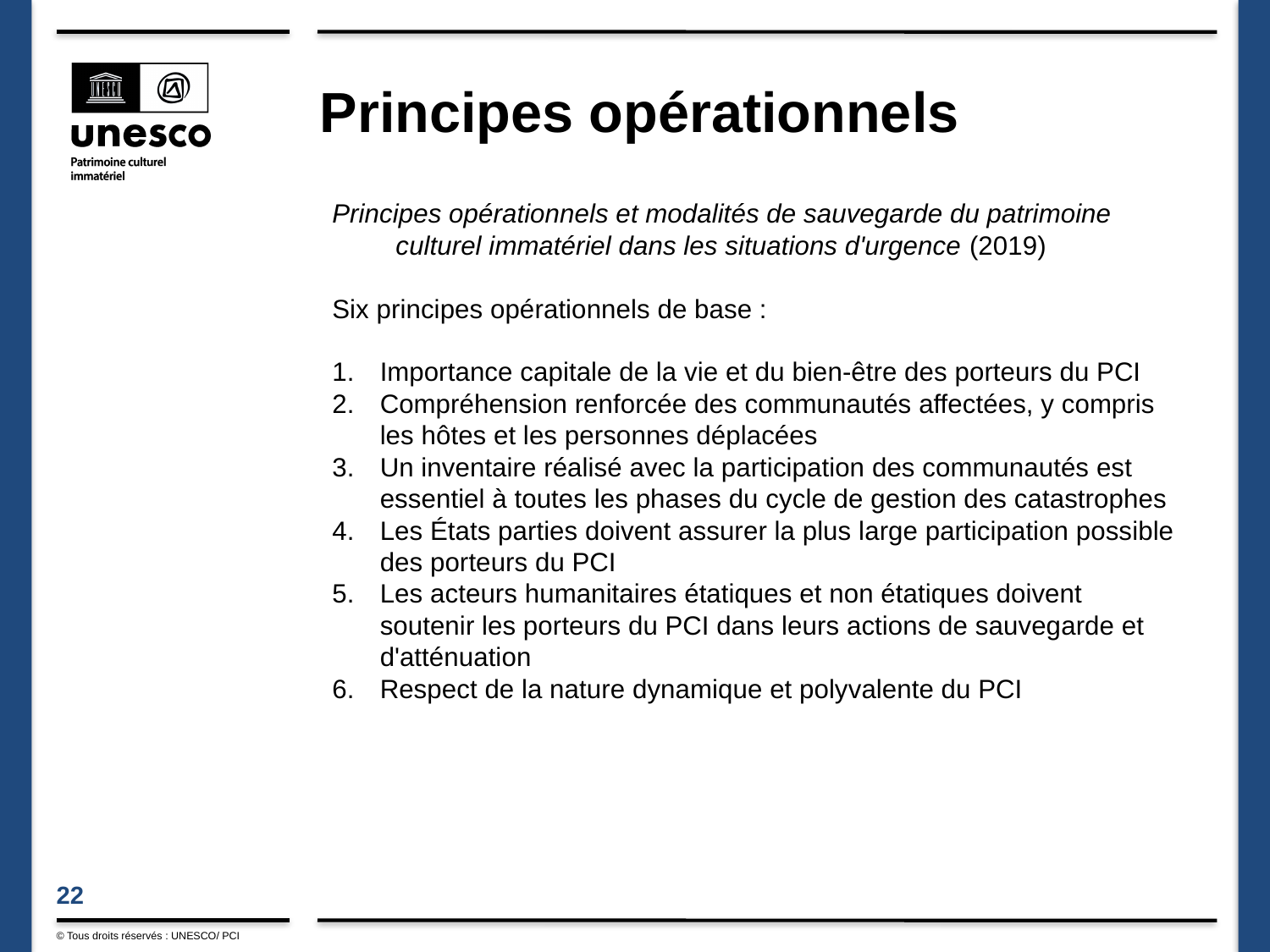

# Principes opérationnels
Principes opérationnels et modalités de sauvegarde du patrimoine culturel immatériel dans les situations d'urgence (2019)

Six principes opérationnels de base :

Importance capitale de la vie et du bien-être des porteurs du PCI
Compréhension renforcée des communautés affectées, y compris les hôtes et les personnes déplacées
Un inventaire réalisé avec la participation des communautés est essentiel à toutes les phases du cycle de gestion des catastrophes
Les États parties doivent assurer la plus large participation possible des porteurs du PCI
Les acteurs humanitaires étatiques et non étatiques doivent soutenir les porteurs du PCI dans leurs actions de sauvegarde et d'atténuation
Respect de la nature dynamique et polyvalente du PCI
© Tous droits réservés : UNESCO/ PCI